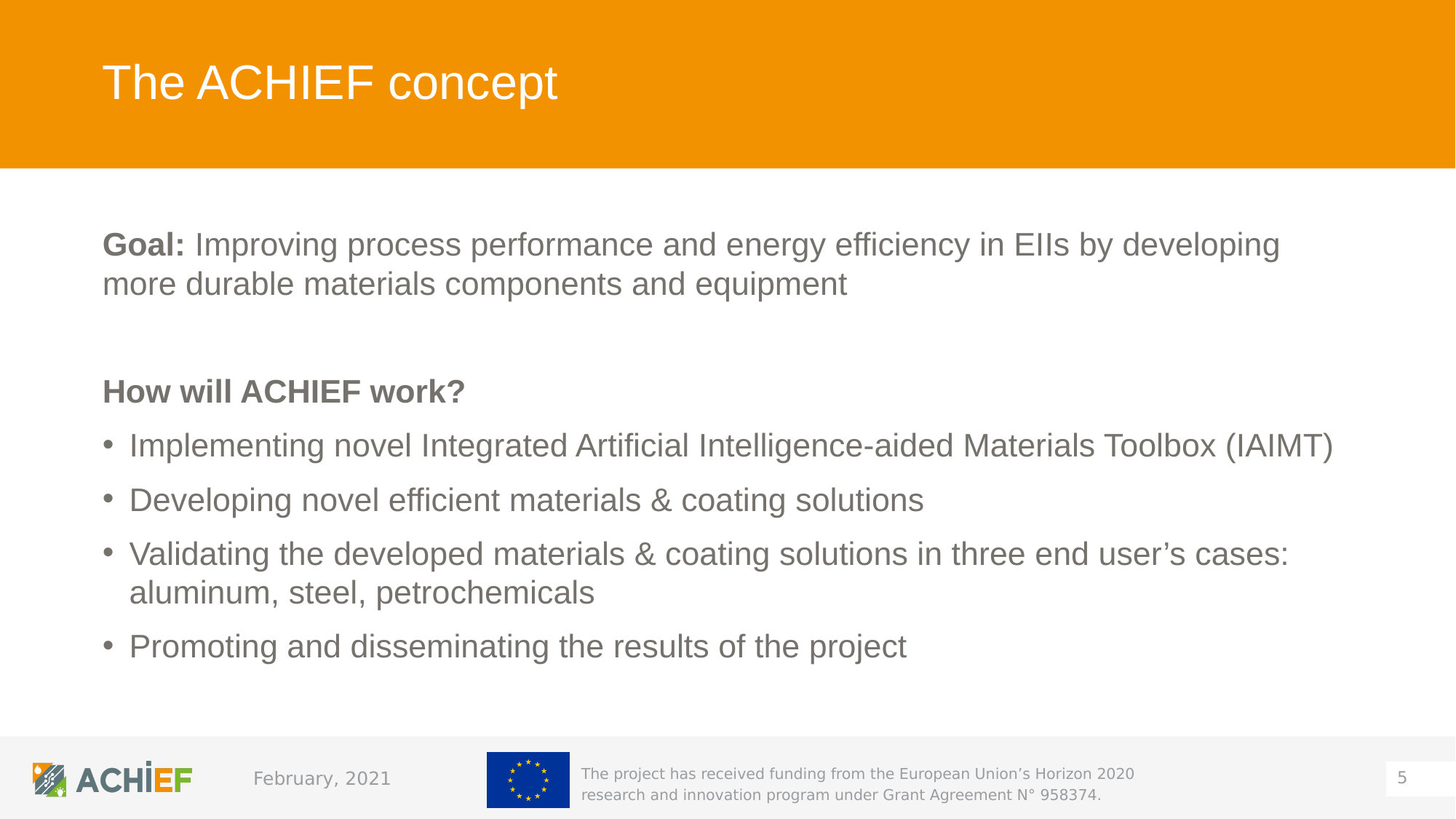

# The ACHIEF concept
Goal: Improving process performance and energy efficiency in EIIs by developing more durable materials components and equipment

How will ACHIEF work?
Implementing novel Integrated Artificial Intelligence-aided Materials Toolbox (IAIMT)
Developing novel efficient materials & coating solutions
Validating the developed materials & coating solutions in three end user’s cases: aluminum, steel, petrochemicals
Promoting and disseminating the results of the project

5